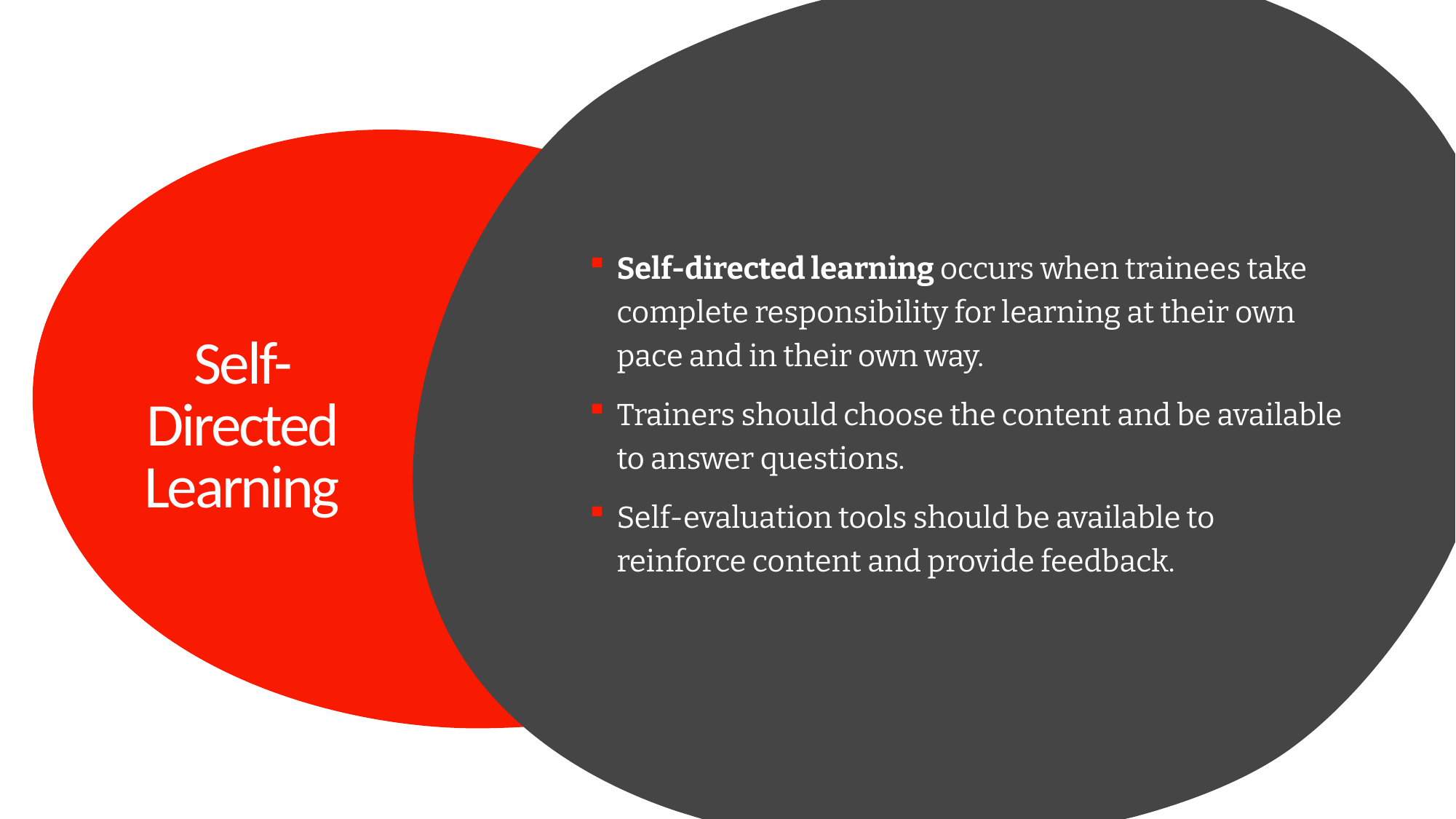

Self-directed learning occurs when trainees take complete responsibility for learning at their own pace and in their own way.
Trainers should choose the content and be available to answer questions.
Self-evaluation tools should be available to reinforce content and provide feedback.
# Self-Directed Learning